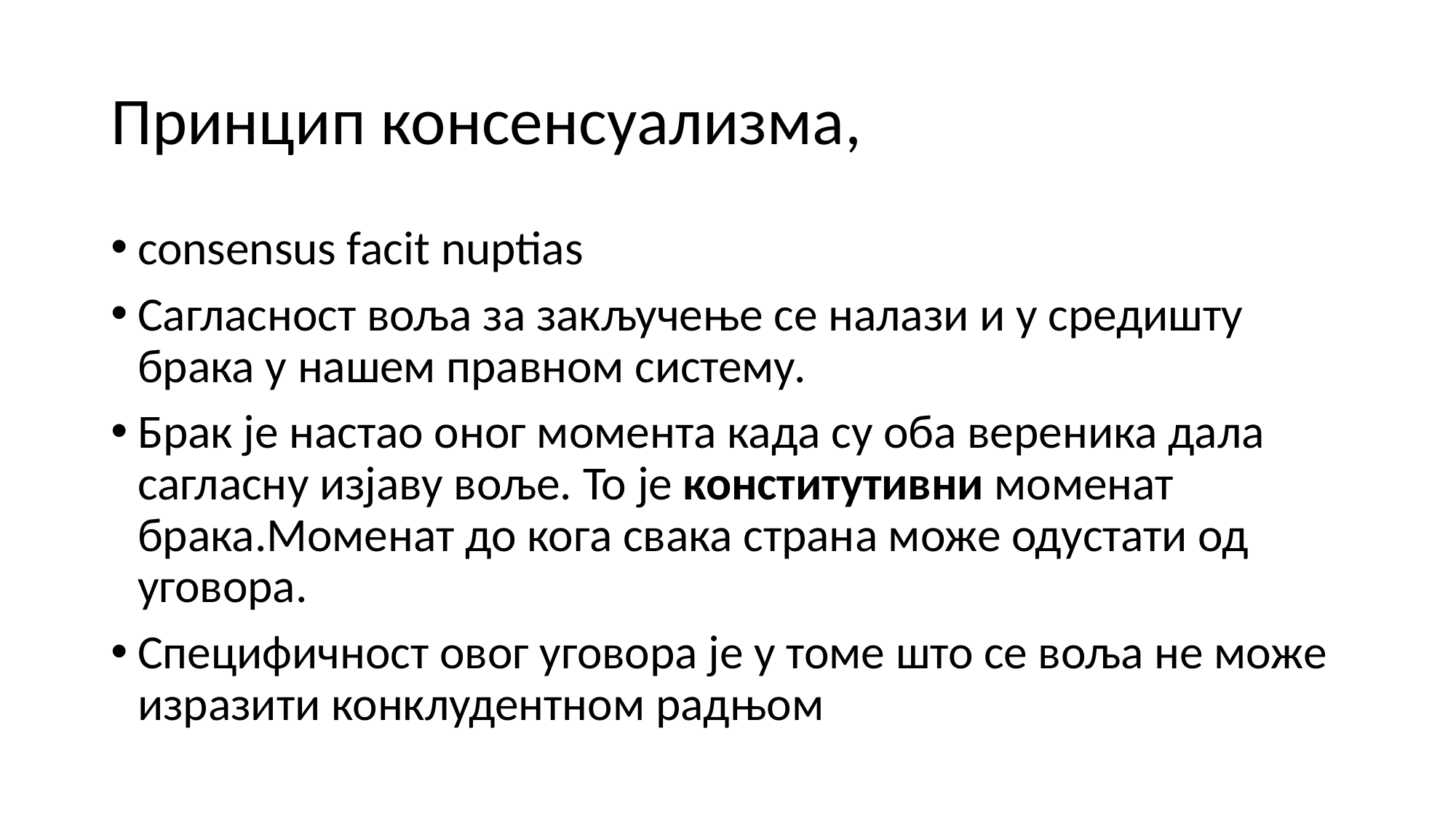

# Принцип консенсуализма,
consensus facit nuptias
Сагласност воља за закључење се налази и у средишту брака у нашем правном систему.
Брак је настао оног момента када су оба вереника дала сагласну изјаву воље. То је конститутивни моменат брака.Моменат до кога свака страна може одустати од уговора.
Специфичност овог уговора је у томе што се воља не може изразити конклудентном радњом